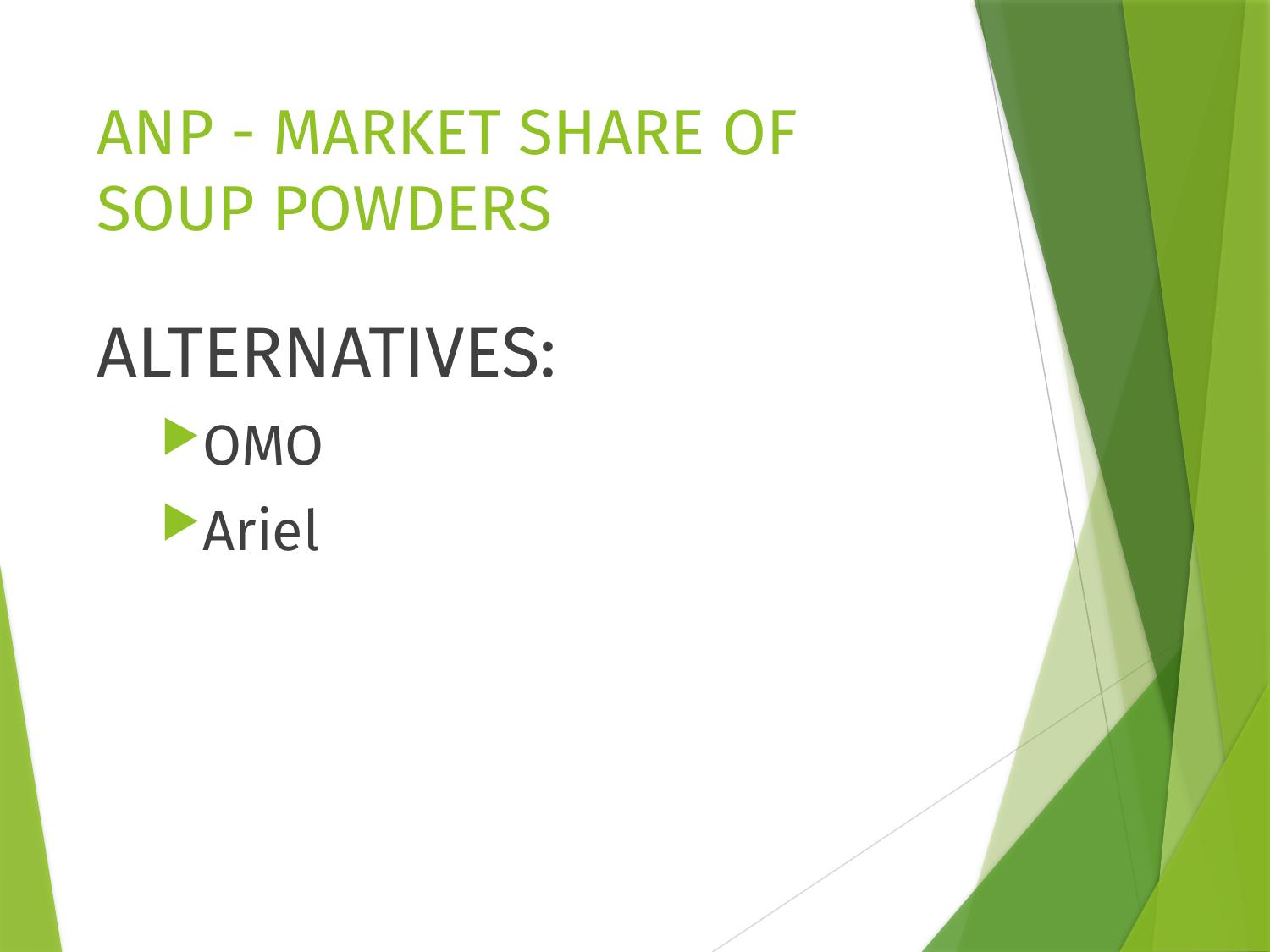

# ANP - MARKET SHARE OF SOUP POWDERS
ALTERNATIVES:
OMO
Ariel